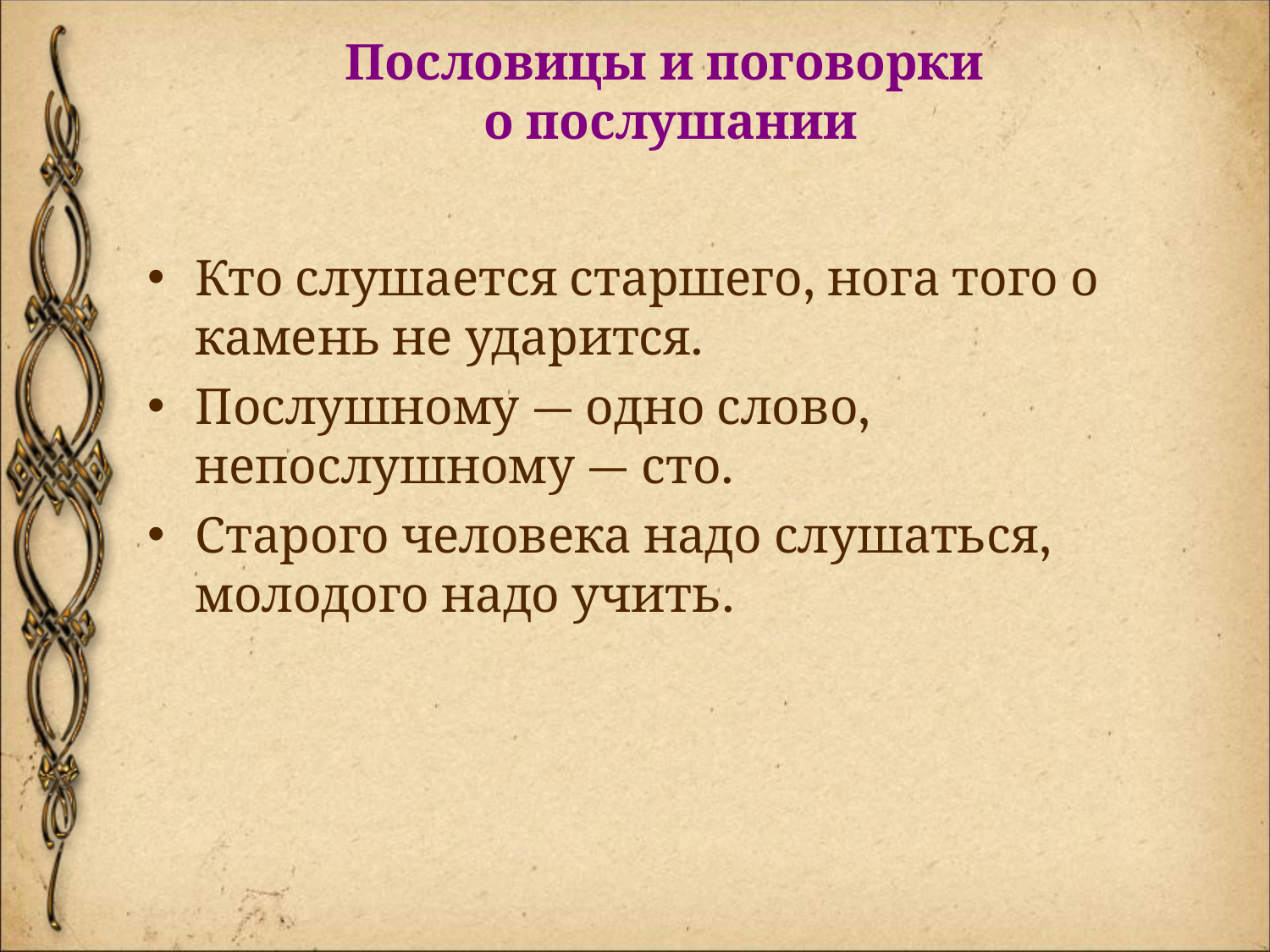

# Пословицы и поговорки о послушании

Кто слушается старшего, нога того о камень не ударится.
Послушному — одно слово, непослушному — сто.
Старого человека надо слушаться, молодого надо учить.